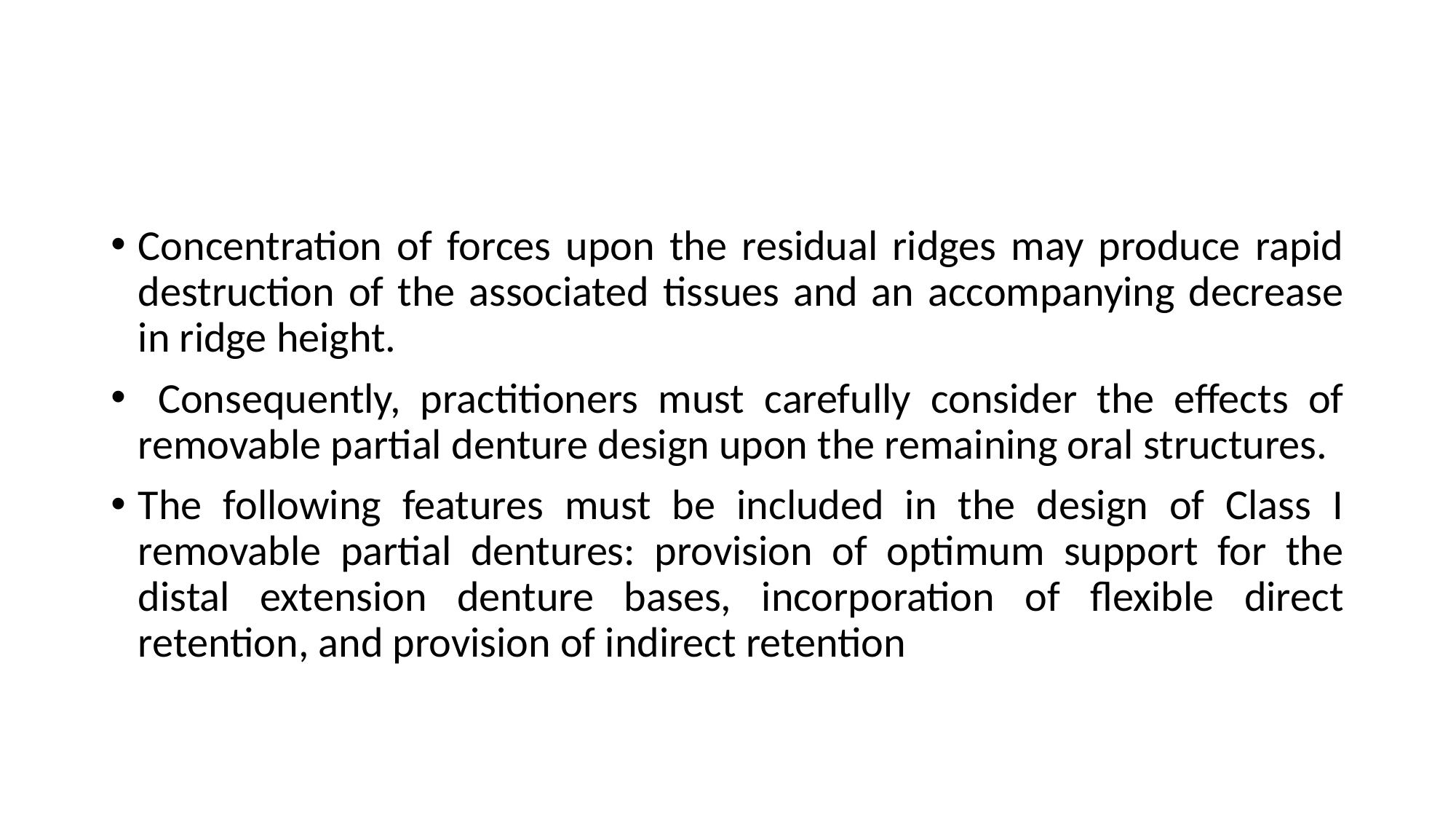

#
Concentration of forces upon the residual ridges may produce rapid destruction of the associated tissues and an accompanying decrease in ridge height.
 Consequently, practitioners must carefully consider the effects of removable partial denture design upon the remaining oral structures.
The following features must be included in the design of Class I removable partial dentures: provision of optimum support for the distal extension denture bases, incorporation of flexible direct retention, and provision of indirect retention